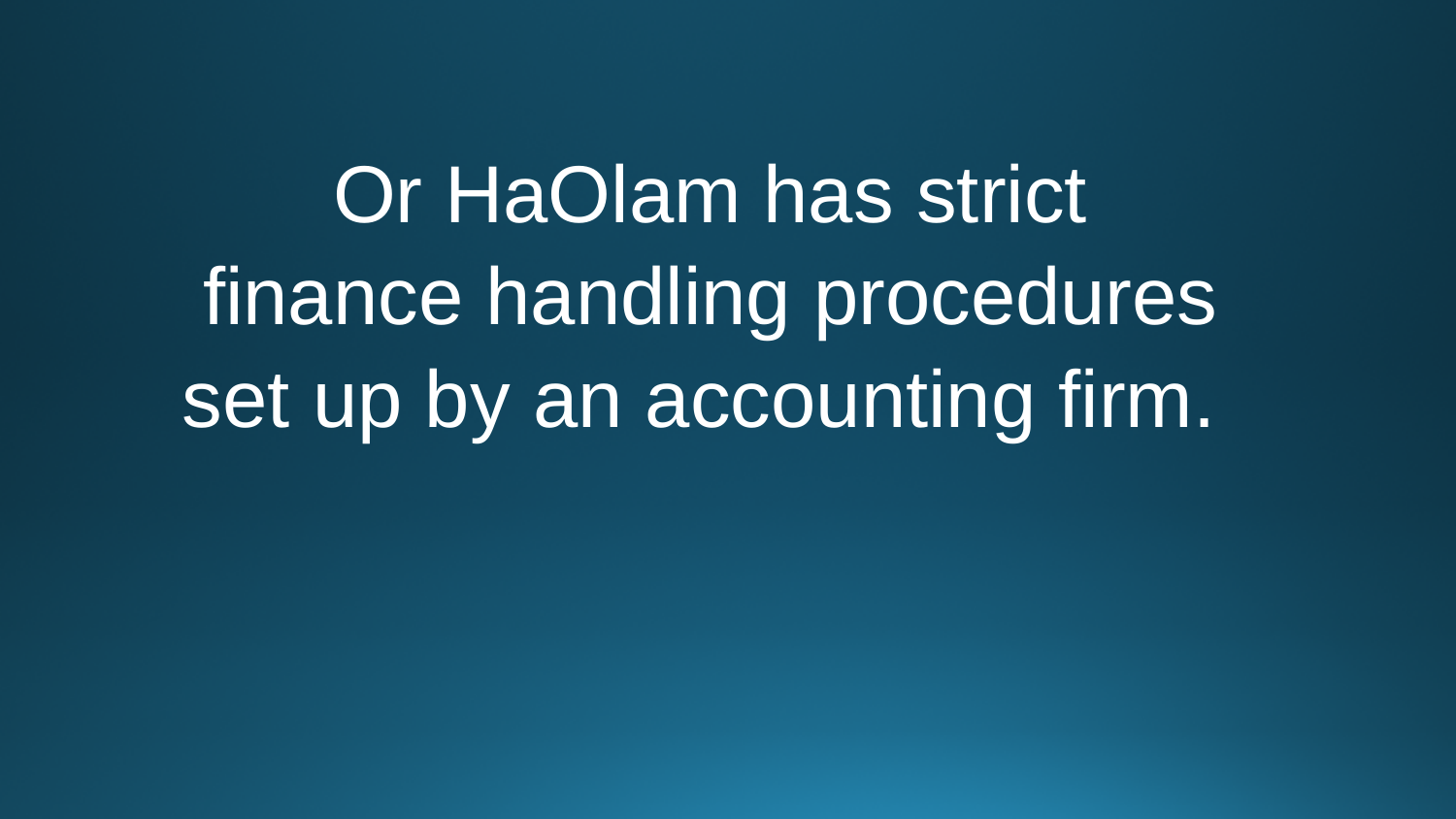

Or HaOlam has strict
finance handling procedures
set up by an accounting firm.